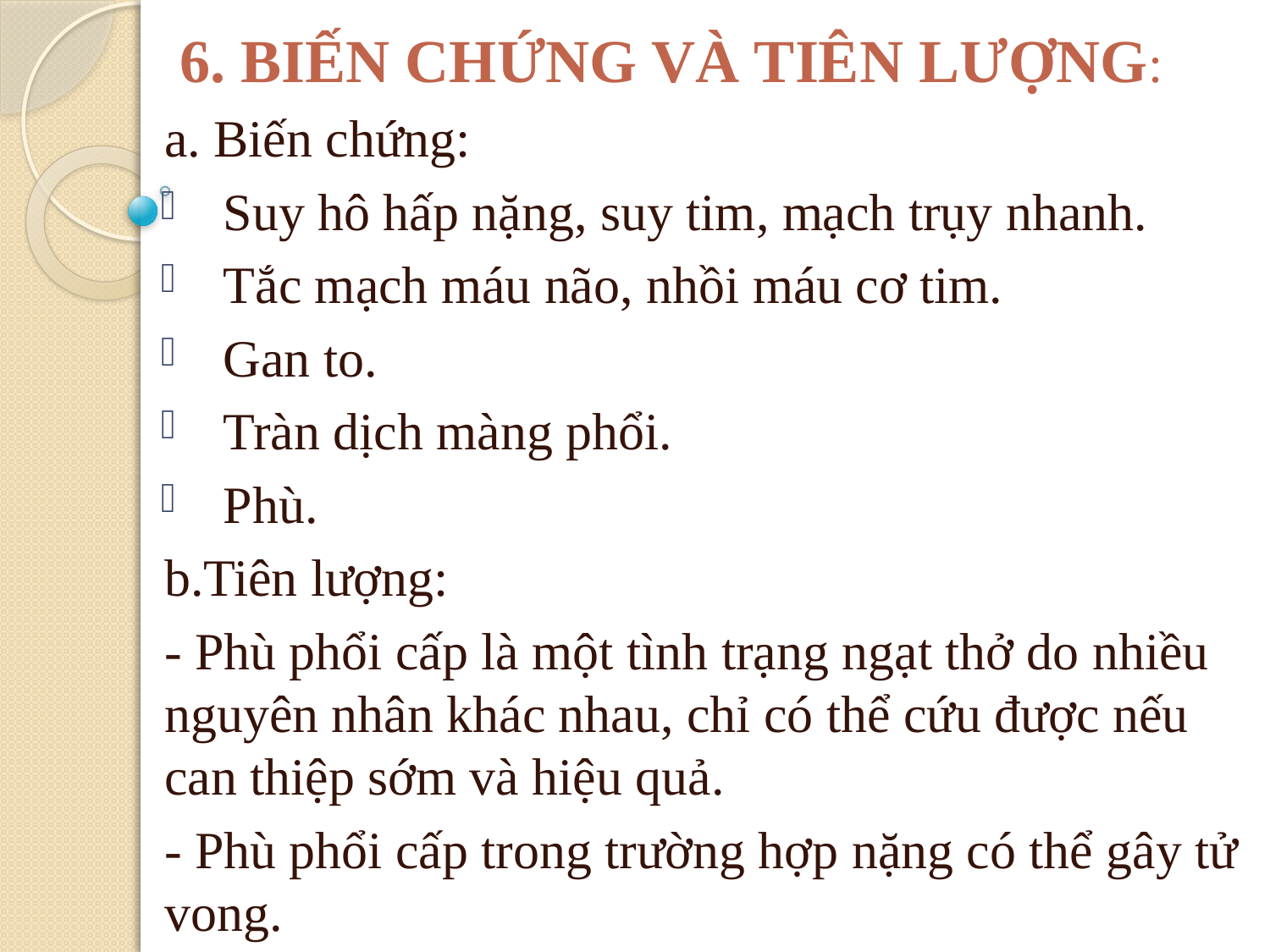

6. BIẾN CHỨNG VÀ TIÊN LƯỢNG:
a. Biến chứng:
Suy hô hấp nặng, suy tim, mạch trụy nhanh.
Tắc mạch máu não, nhồi máu cơ tim.
Gan to.
Tràn dịch màng phổi.
Phù.
b.Tiên lượng:
- Phù phổi cấp là một tình trạng ngạt thở do nhiều nguyên nhân khác nhau, chỉ có thể cứu được nếu can thiệp sớm và hiệu quả.
- Phù phổi cấp trong trường hợp nặng có thể gây tử vong.